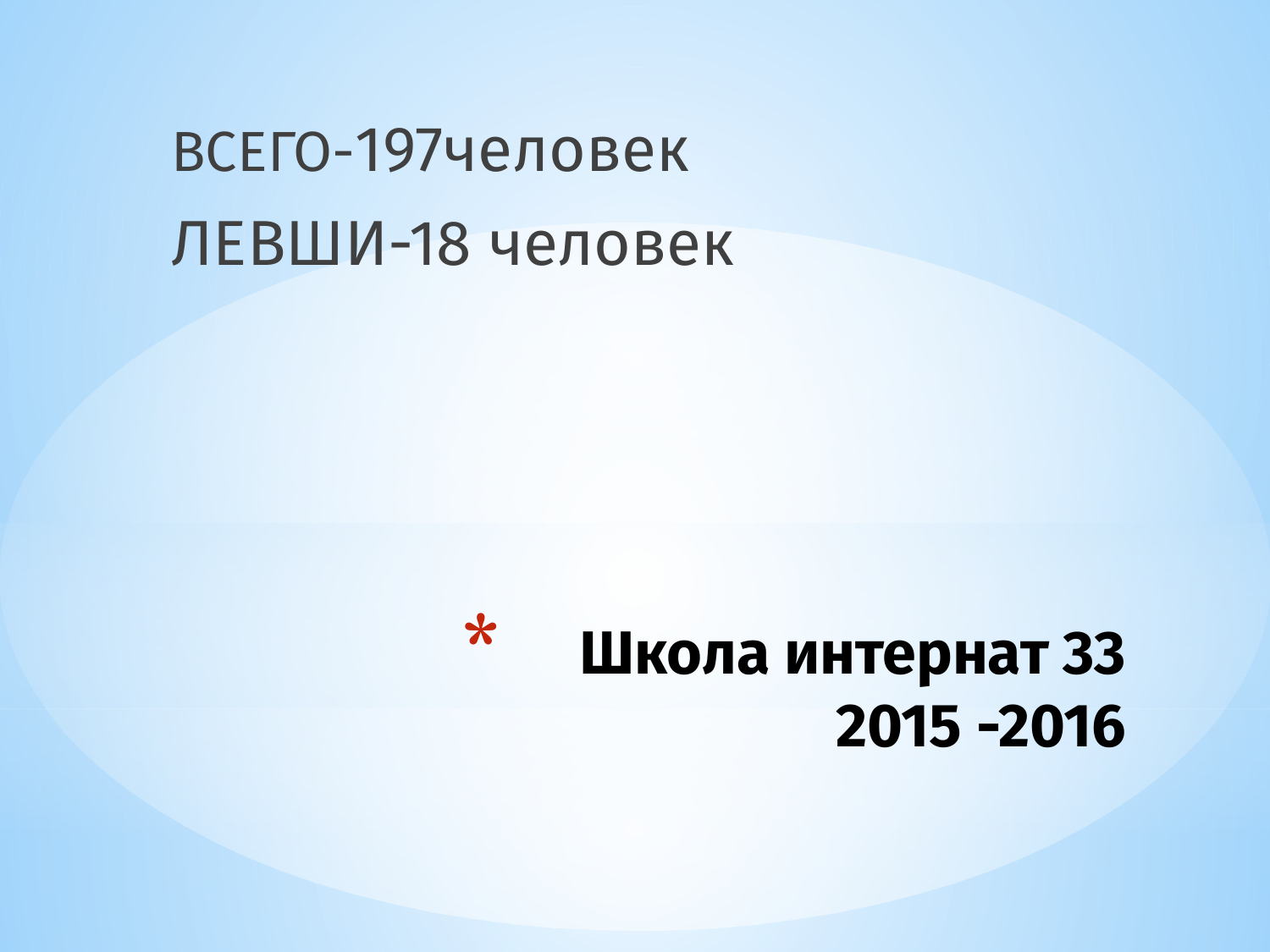

ВСЕГО-197человек
ЛЕВШИ-18 человек
# Школа интернат 33 2015 -2016